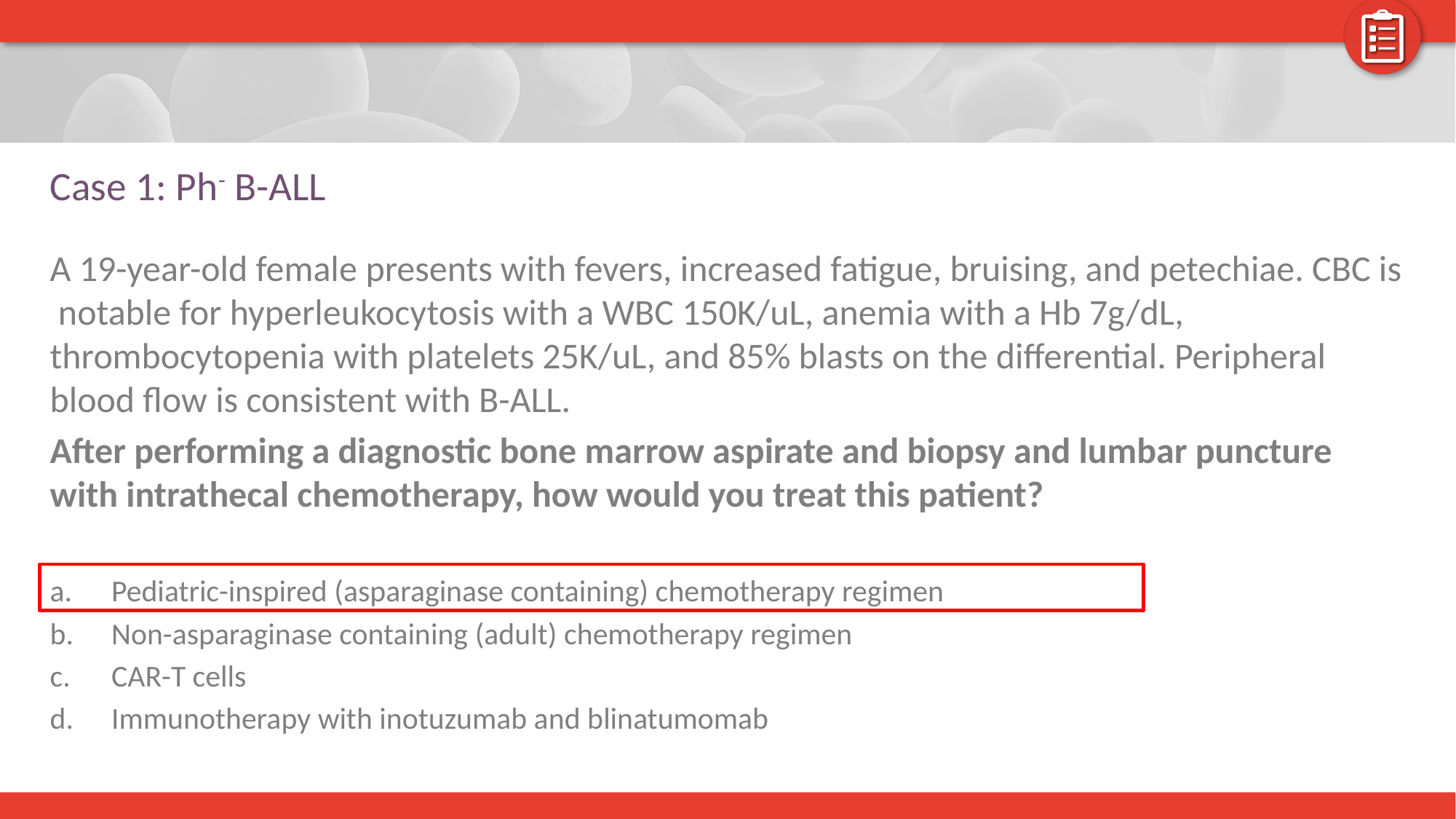

# Case 1: Ph- B-ALL
A 19-year-old female presents with fevers, increased fatigue, bruising, and petechiae. CBC is  notable for hyperleukocytosis with a WBC 150K/uL, anemia with a Hb 7g/dL, thrombocytopenia with platelets 25K/uL, and 85% blasts on the differential. Peripheral blood flow is consistent with B-ALL.
After performing a diagnostic bone marrow aspirate and biopsy and lumbar puncture with intrathecal chemotherapy, how would you treat this patient?

Pediatric-inspired (asparaginase containing) chemotherapy regimen
Non-asparaginase containing (adult) chemotherapy regimen
CAR-T cells
Immunotherapy with inotuzumab and blinatumomab